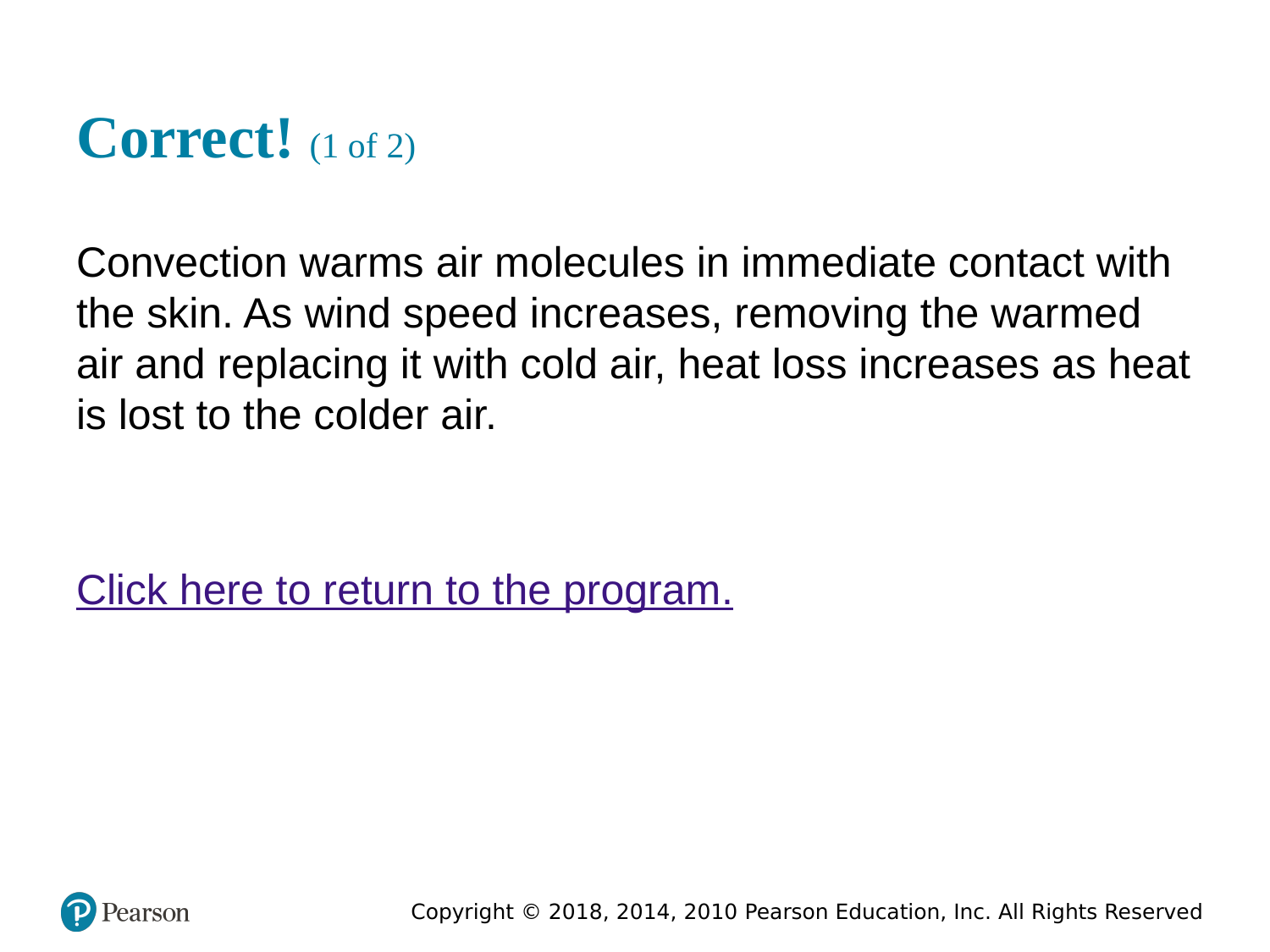

# Correct! (1 of 2)
Convection warms air molecules in immediate contact with the skin. As wind speed increases, removing the warmed air and replacing it with cold air, heat loss increases as heat is lost to the colder air.
Click here to return to the program.